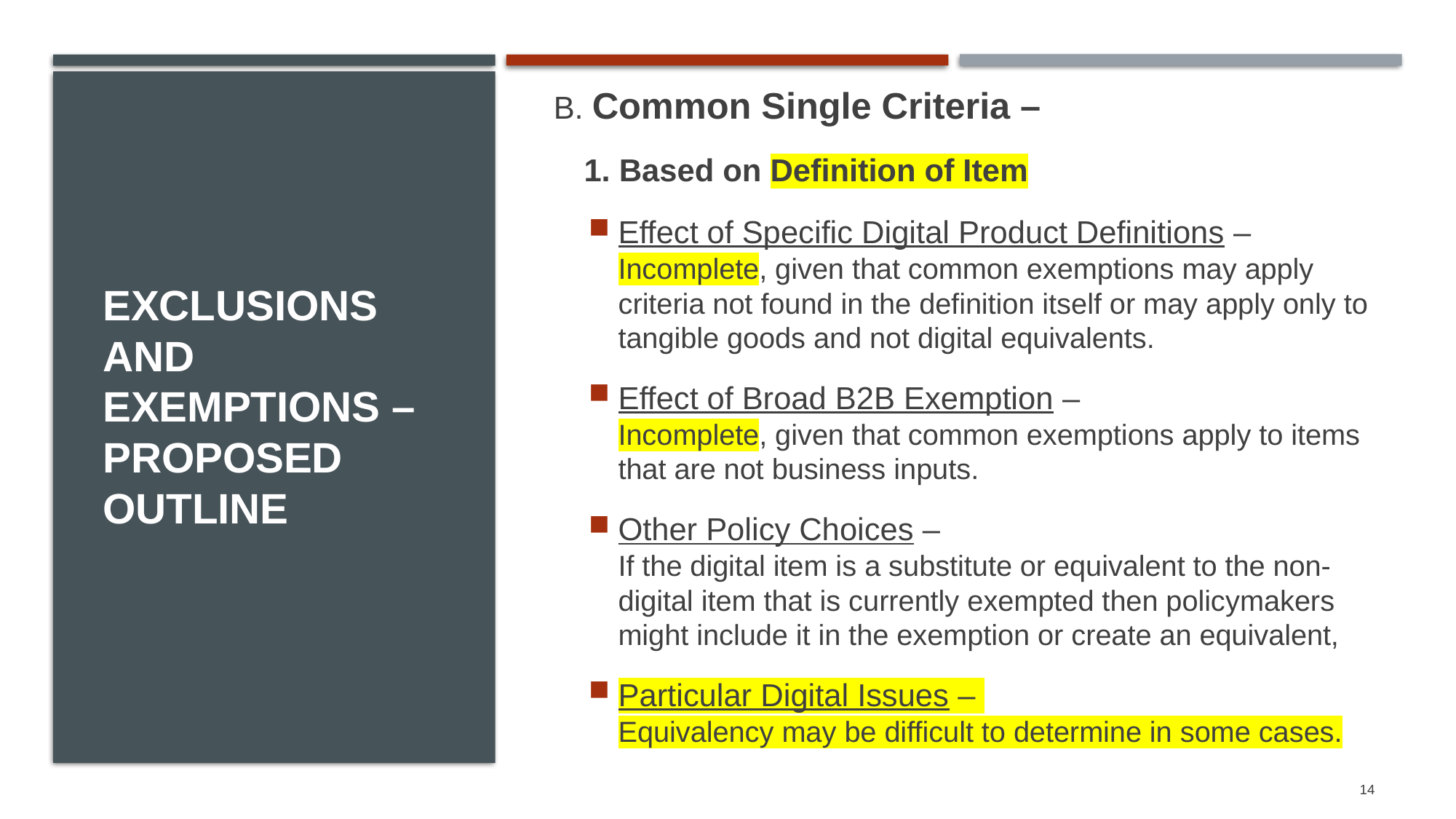

B. Common Single Criteria –
1. Based on Definition of Item
Effect of Specific Digital Product Definitions –
Incomplete, given that common exemptions may apply criteria not found in the definition itself or may apply only to tangible goods and not digital equivalents.
Effect of Broad B2B Exemption –
Incomplete, given that common exemptions apply to items that are not business inputs.
Other Policy Choices –
If the digital item is a substitute or equivalent to the non-digital item that is currently exempted then policymakers might include it in the exemption or create an equivalent,
Particular Digital Issues –
Equivalency may be difficult to determine in some cases.
# Exclusions and Exemptions – proposed outline
14